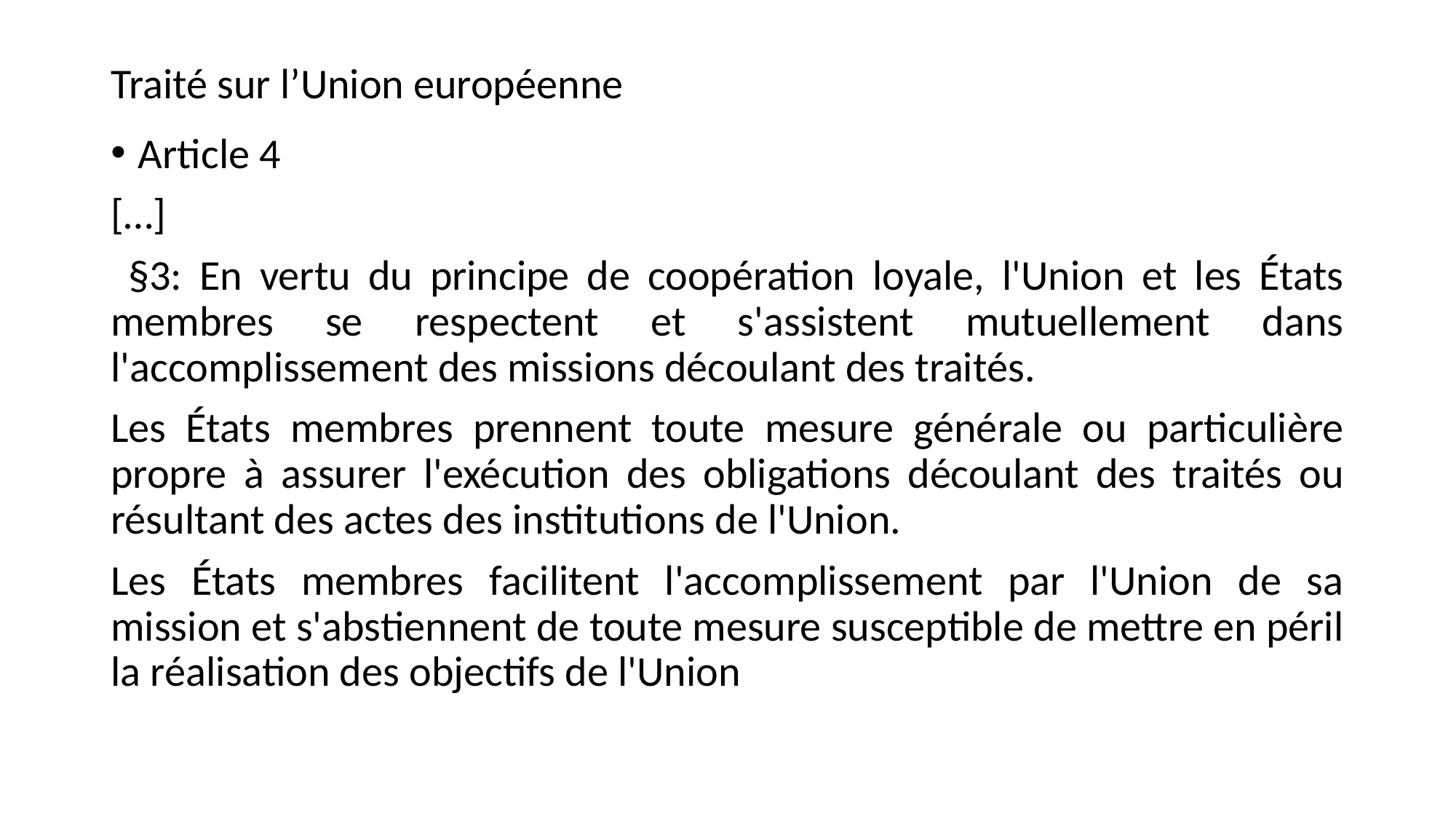

# Traité sur l’Union européenne
Article 4
[…]
 §3: En vertu du principe de coopération loyale, l'Union et les États membres se respectent et s'assistent mutuellement dans l'accomplissement des missions découlant des traités.
Les États membres prennent toute mesure générale ou particulière propre à assurer l'exécution des obligations découlant des traités ou résultant des actes des institutions de l'Union.
Les États membres facilitent l'accomplissement par l'Union de sa mission et s'abstiennent de toute mesure susceptible de mettre en péril la réalisation des objectifs de l'Union